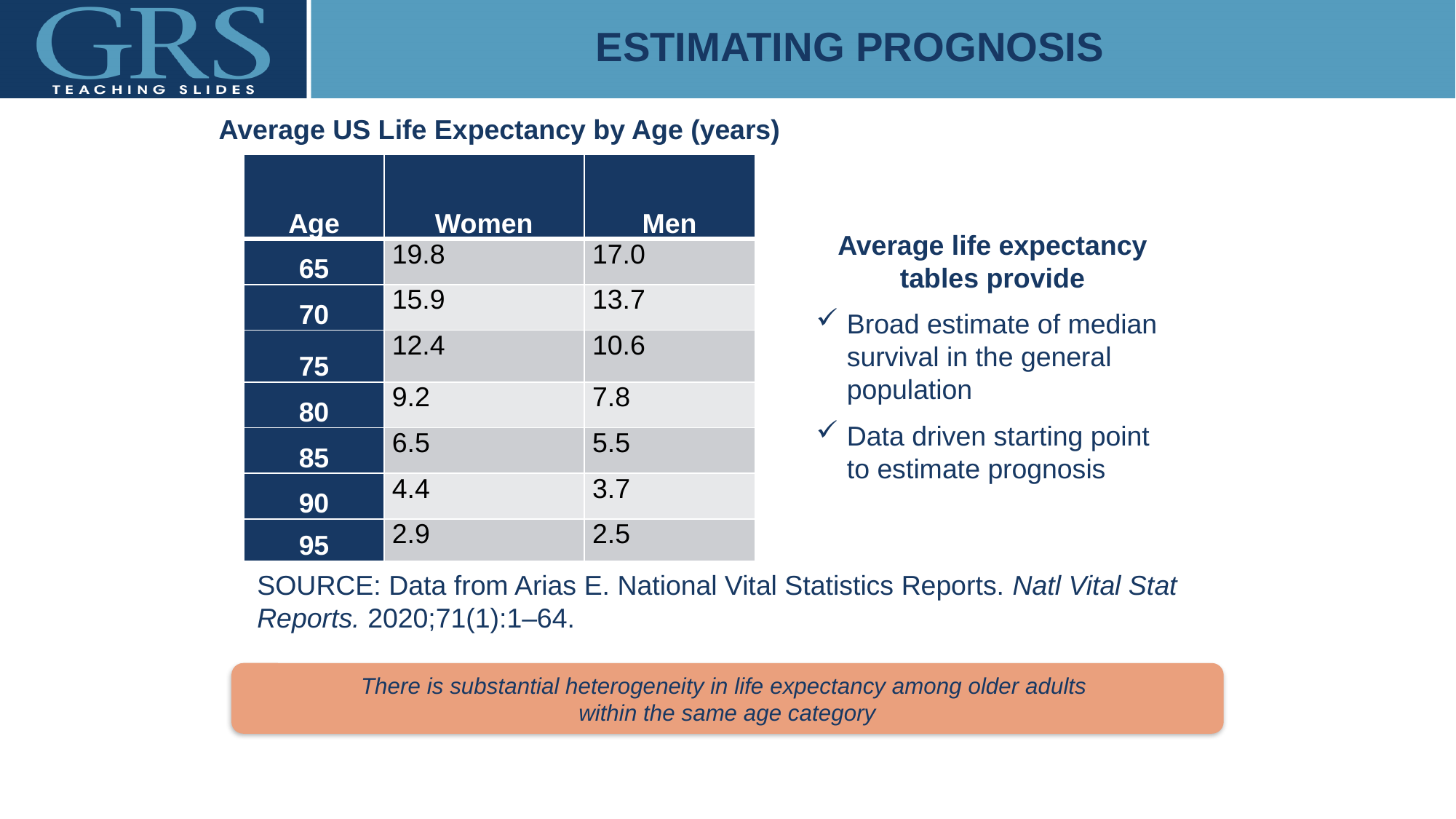

# ESTIMATING PROGNOSIS
Average US Life Expectancy by Age (years)
| Age | Women | Men |
| --- | --- | --- |
| 65 | 19.8 | 17.0 |
| 70 | 15.9 | 13.7 |
| 75 | 12.4 | 10.6 |
| 80 | 9.2 | 7.8 |
| 85 | 6.5 | 5.5 |
| 90 | 4.4 | 3.7 |
| 95 | 2.9 | 2.5 |
Average life expectancy tables provide
Broad estimate of median survival in the general population
Data driven starting point to estimate prognosis
SOURCE: Data from Arias E. National Vital Statistics Reports. Natl Vital Stat Reports. 2020;71(1):1–64.
There is substantial heterogeneity in life expectancy among older adults
within the same age category